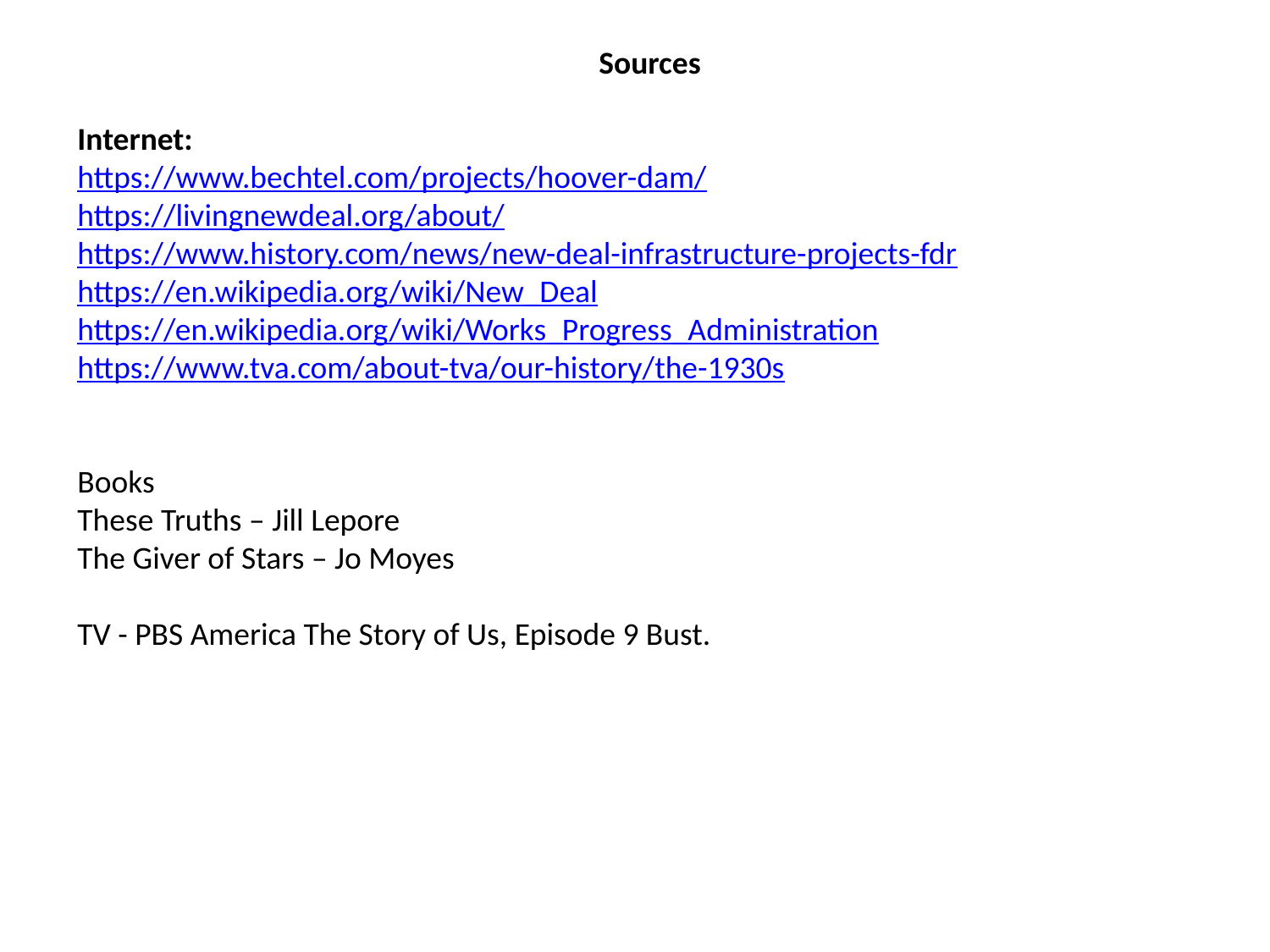

Sources

Internet:
https://www.bechtel.com/projects/hoover-dam/
https://livingnewdeal.org/about/
https://www.history.com/news/new-deal-infrastructure-projects-fdr
https://en.wikipedia.org/wiki/New_Deal
https://en.wikipedia.org/wiki/Works_Progress_Administration
https://www.tva.com/about-tva/our-history/the-1930s

Books
These Truths – Jill Lepore
The Giver of Stars – Jo Moyes

TV - PBS America The Story of Us, Episode 9 Bust.